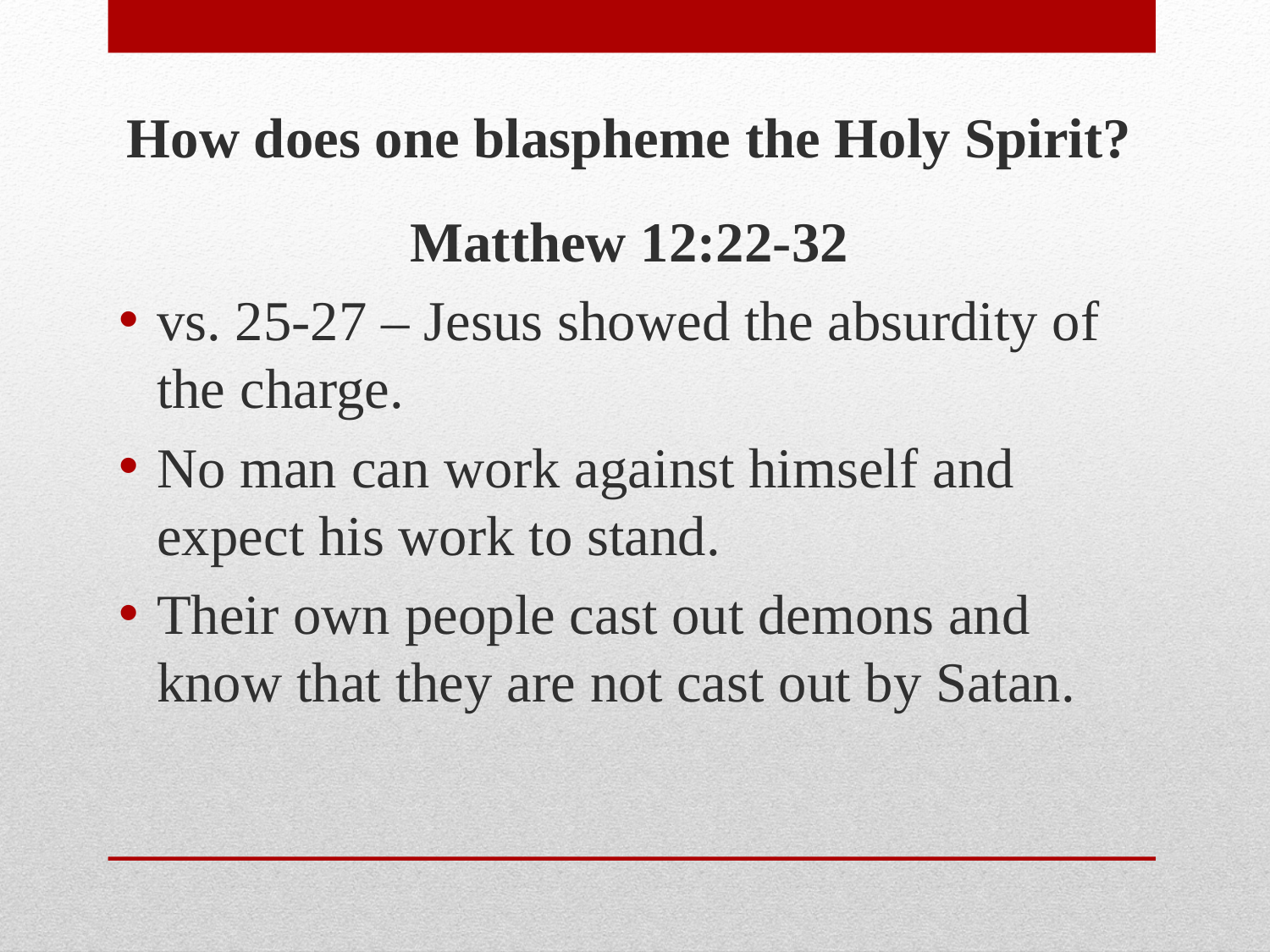

How does one blaspheme the Holy Spirit?

Matthew 12:22-32
vs. 25-27 – Jesus showed the absurdity of the charge.
No man can work against himself and expect his work to stand.
Their own people cast out demons and know that they are not cast out by Satan.